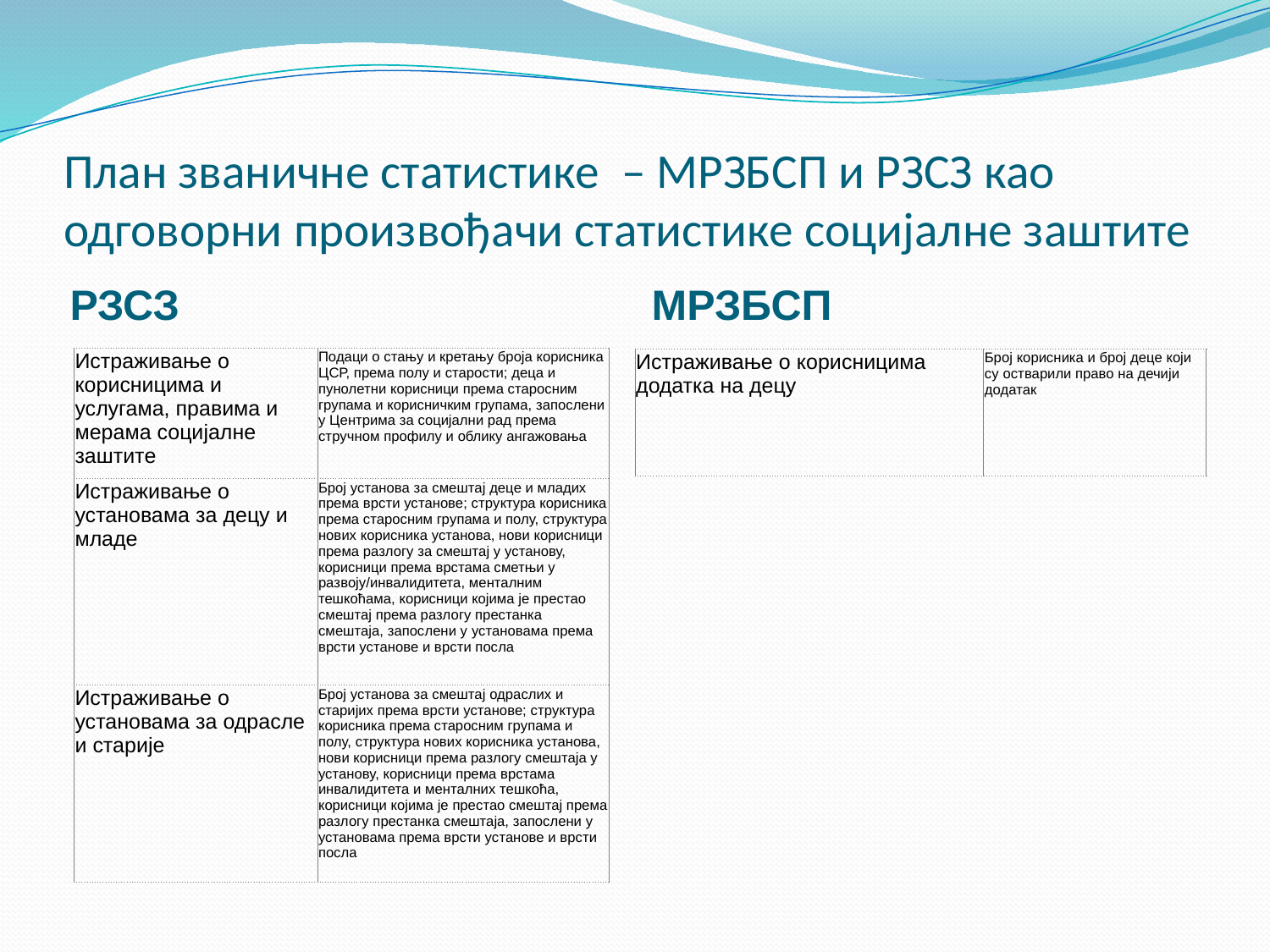

# План званичне статистике  – МРЗБСП и РЗСЗ као одговорни произвођачи статистике социјалне заштите
РЗСЗ
МРЗБСП
| Истраживање о корисницима и услугама, правима и мерама социјалне заштите | Подаци о стању и кретању броја корисника ЦСР, према полу и старости; деца и пунолетни корисници према старосним групама и корисничким групама, запослени у Центрима за социјални рад према стручном профилу и облику ангажовања |
| --- | --- |
| Истраживање о установама за децу и младе | Број установа за смештај деце и младих према врсти установе; структура корисника према старосним групама и полу, структура нових корисника установа, нови корисници према разлогу за смештај у установу, корисници према врстама сметњи у развоју/инвалидитета, менталним тешкоћама, корисници којима је престао смештај према разлогу престанка смештаја, запослени у установама према врсти установе и врсти посла |
| Истраживање о установама за одрасле и старије | Број установа за смештај одраслих и старијих према врсти установе; структура корисника према старосним групама и полу, структура нових корисника установа, нови корисници према разлогу смештаја у установу, корисници према врстама инвалидитета и менталних тешкоћа, корисници којима је престао смештај према разлогу престанка смештаја, запослени у установама према врсти установе и врсти посла |
| Истраживање о корисницима додатка на децу | Број корисника и број деце који су остварили право на дечији додатак |
| --- | --- |